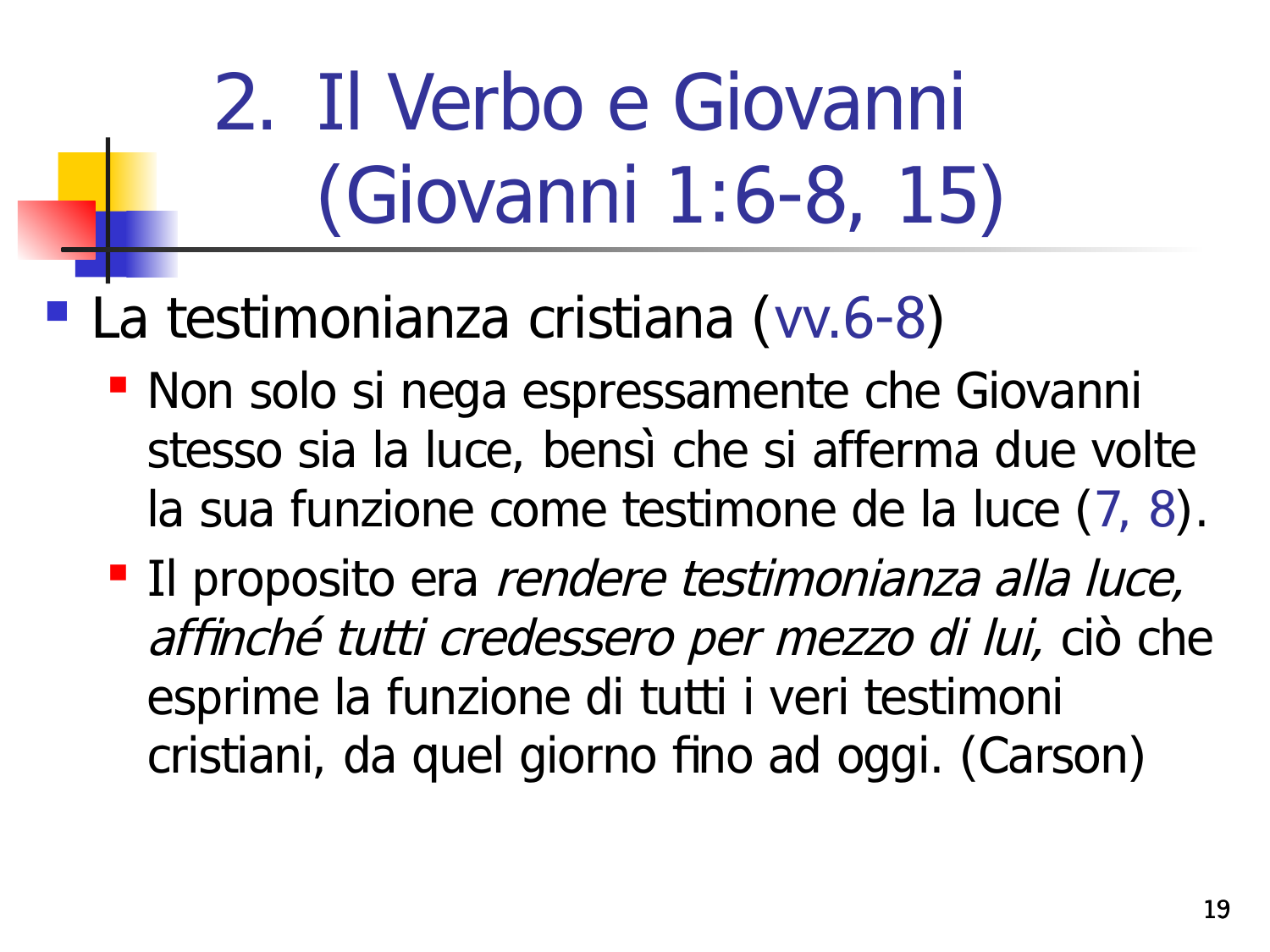

# Il Verbo e Giovanni (Giovanni 1:6-8, 15)
La testimonianza cristiana (vv.6-8)
Non solo si nega espressamente che Giovanni stesso sia la luce, bensì che si afferma due volte la sua funzione come testimone de la luce (7, 8).
Il proposito era rendere testimonianza alla luce, affinché tutti credessero per mezzo di lui, ciò che esprime la funzione di tutti i veri testimoni cristiani, da quel giorno fino ad oggi. (Carson)

19
19